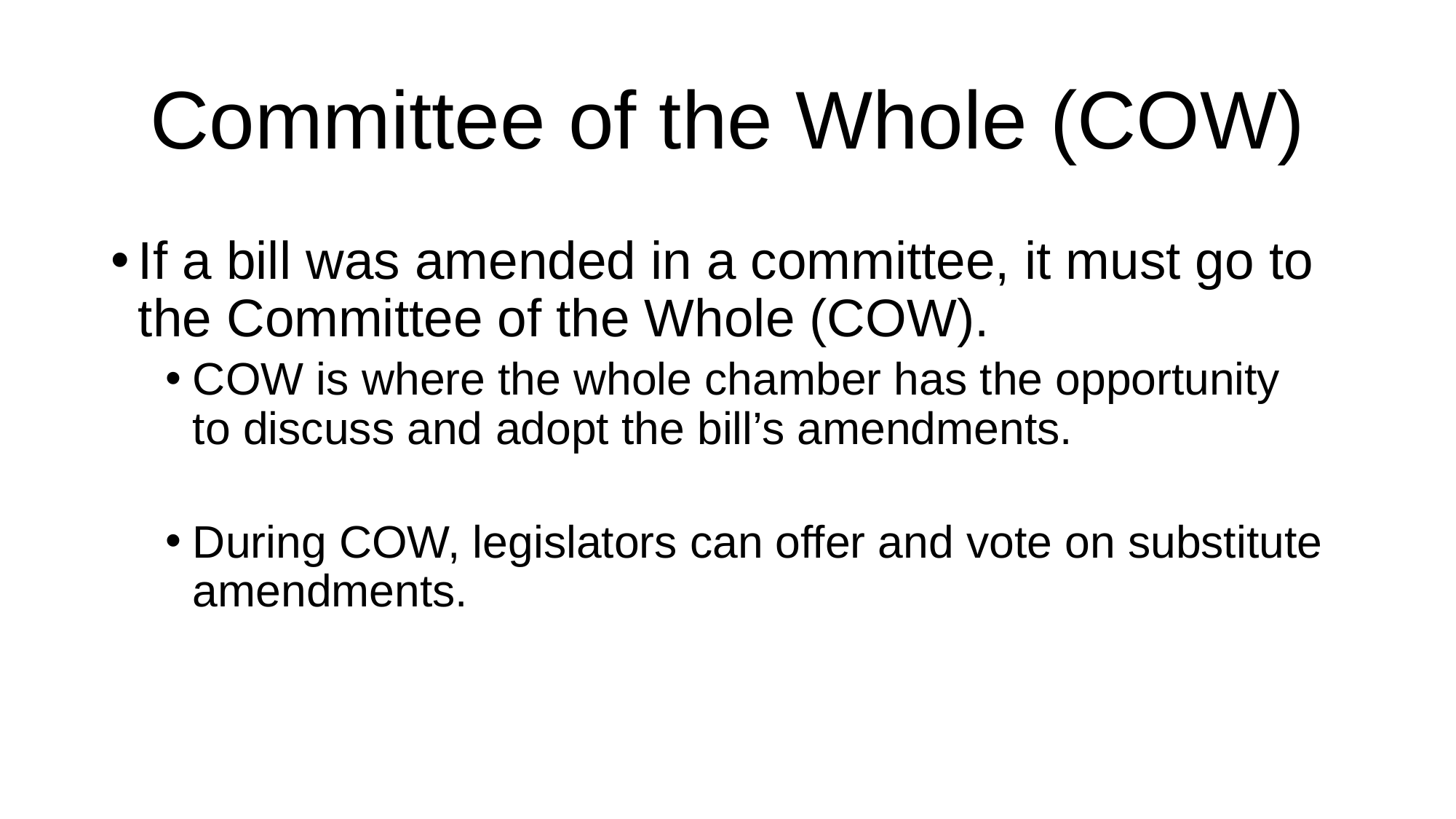

# Committee of the Whole (COW)
If a bill was amended in a committee, it must go to the Committee of the Whole (COW).
COW is where the whole chamber has the opportunity to discuss and adopt the bill’s amendments.

During COW, legislators can offer and vote on substitute amendments.